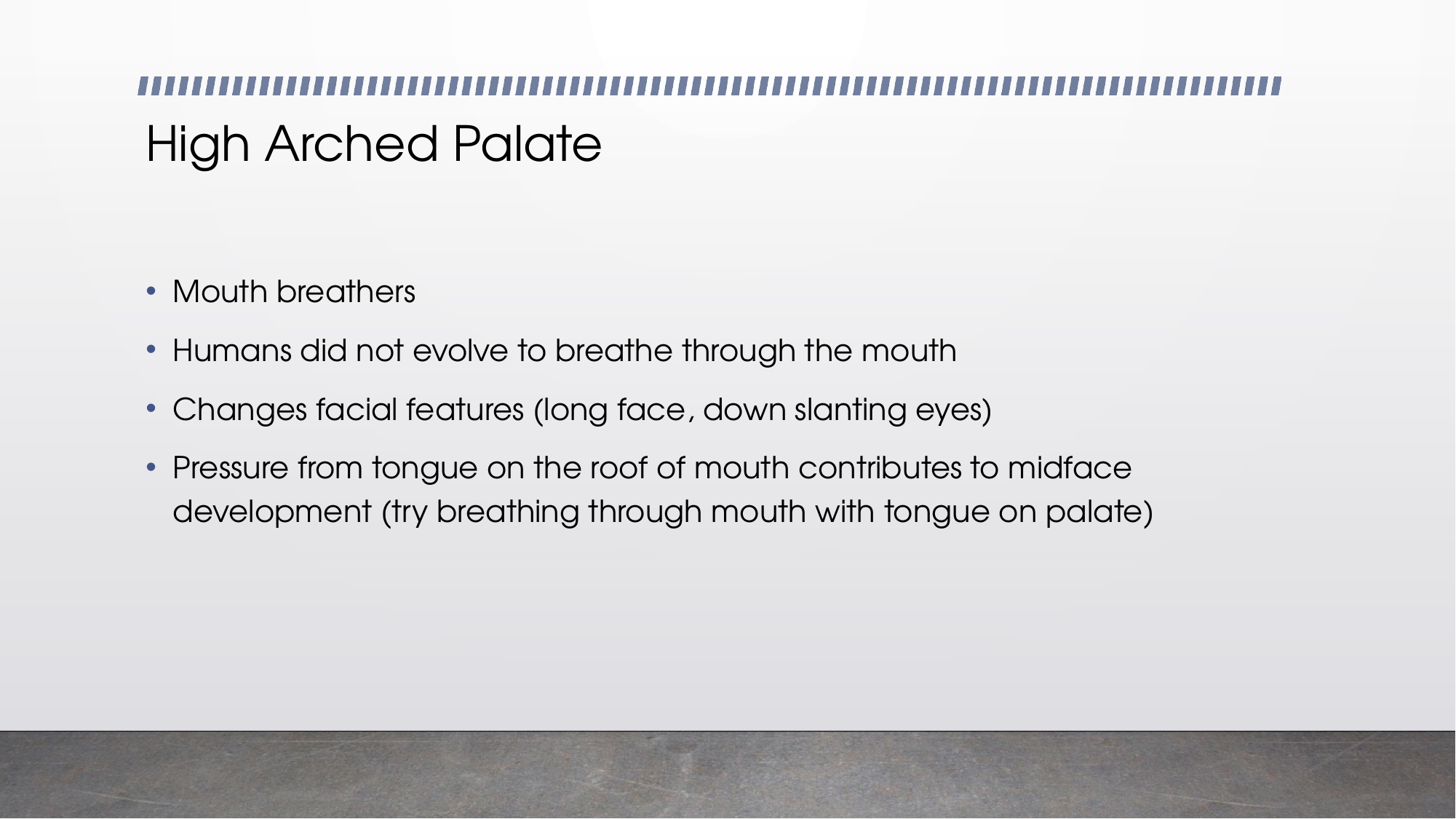

# High Arched Palate
Mouth breathers
Humans did not evolve to breathe through the mouth
Changes facial features (long face, down slanting eyes)
Pressure from tongue on the roof of mouth contributes to midface development (try breathing through mouth with tongue on palate)